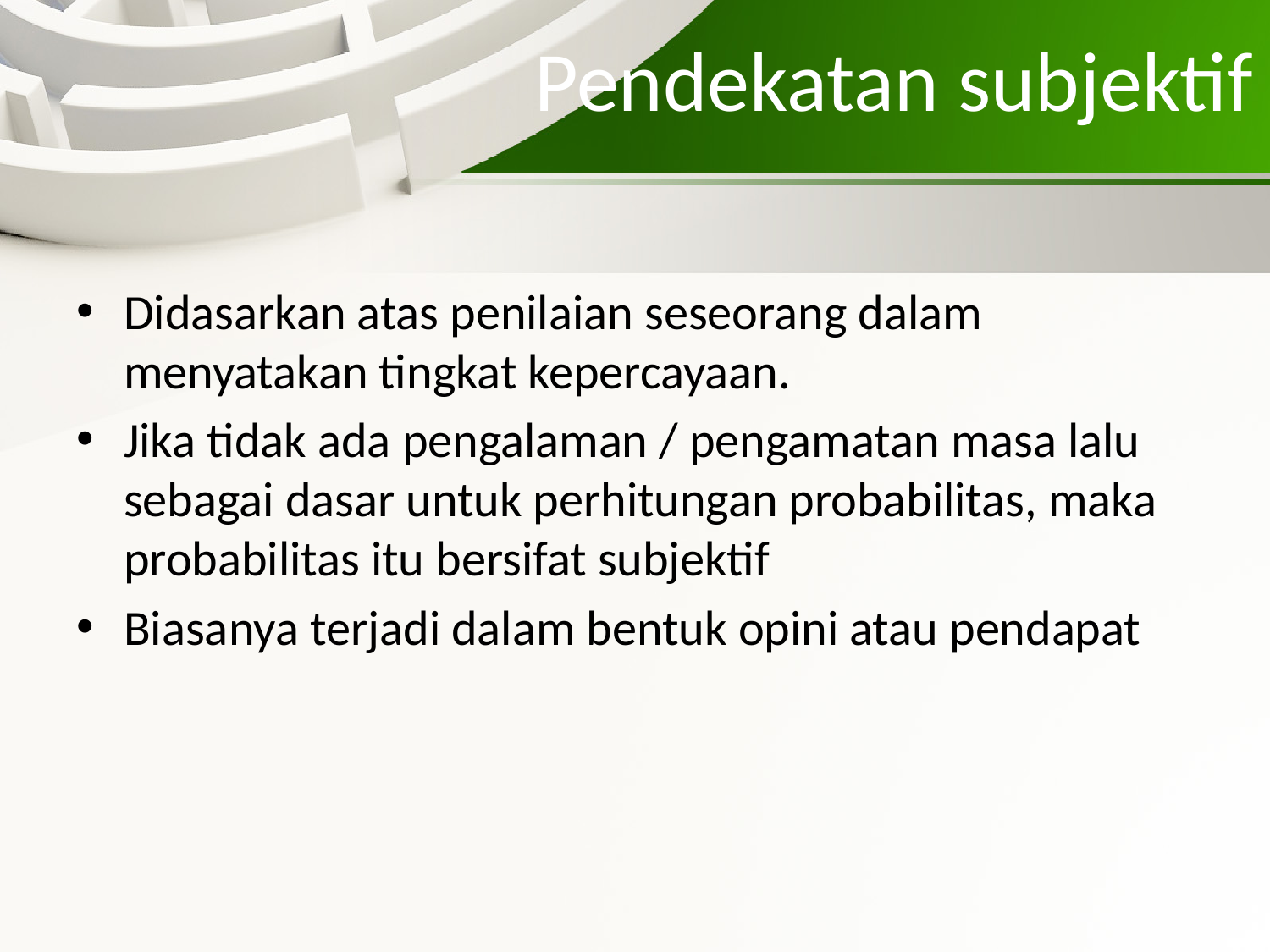

# Pendekatan subjektif
Didasarkan atas penilaian seseorang dalam menyatakan tingkat kepercayaan.
Jika tidak ada pengalaman / pengamatan masa lalu sebagai dasar untuk perhitungan probabilitas, maka probabilitas itu bersifat subjektif
Biasanya terjadi dalam bentuk opini atau pendapat